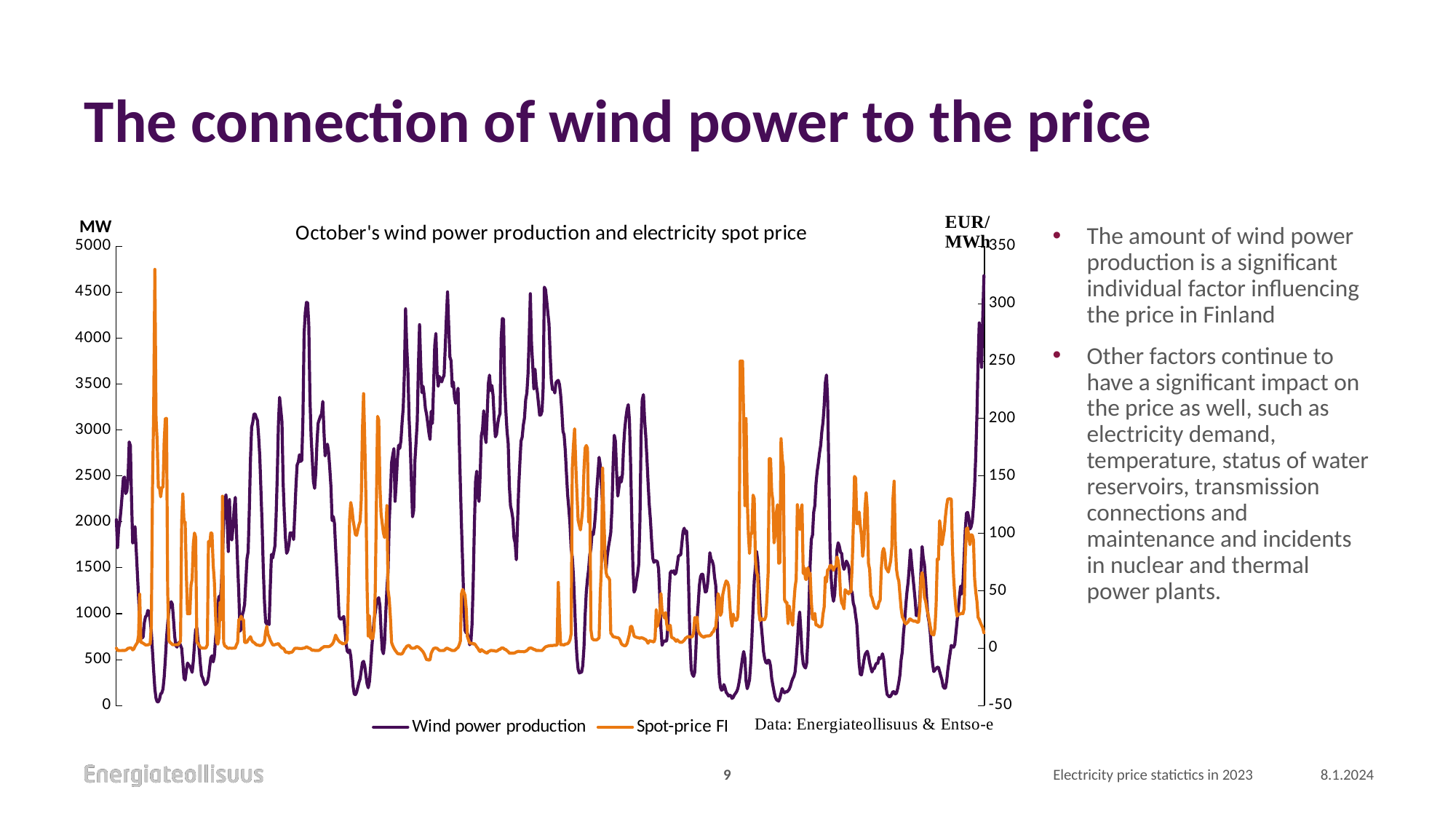

# The connection of wind power to the price

### Chart: October's wind power production and electricity spot price

| Category |  |  |
|---|---|---|
The amount of wind power production is a significant individual factor influencing the price in Finland
Other factors continue to have a significant impact on the price as well, such as electricity demand, temperature, status of water reservoirs, transmission connections and maintenance and incidents in nuclear and thermal power plants.
9
Electricity price statictics in 2023
8.1.2024